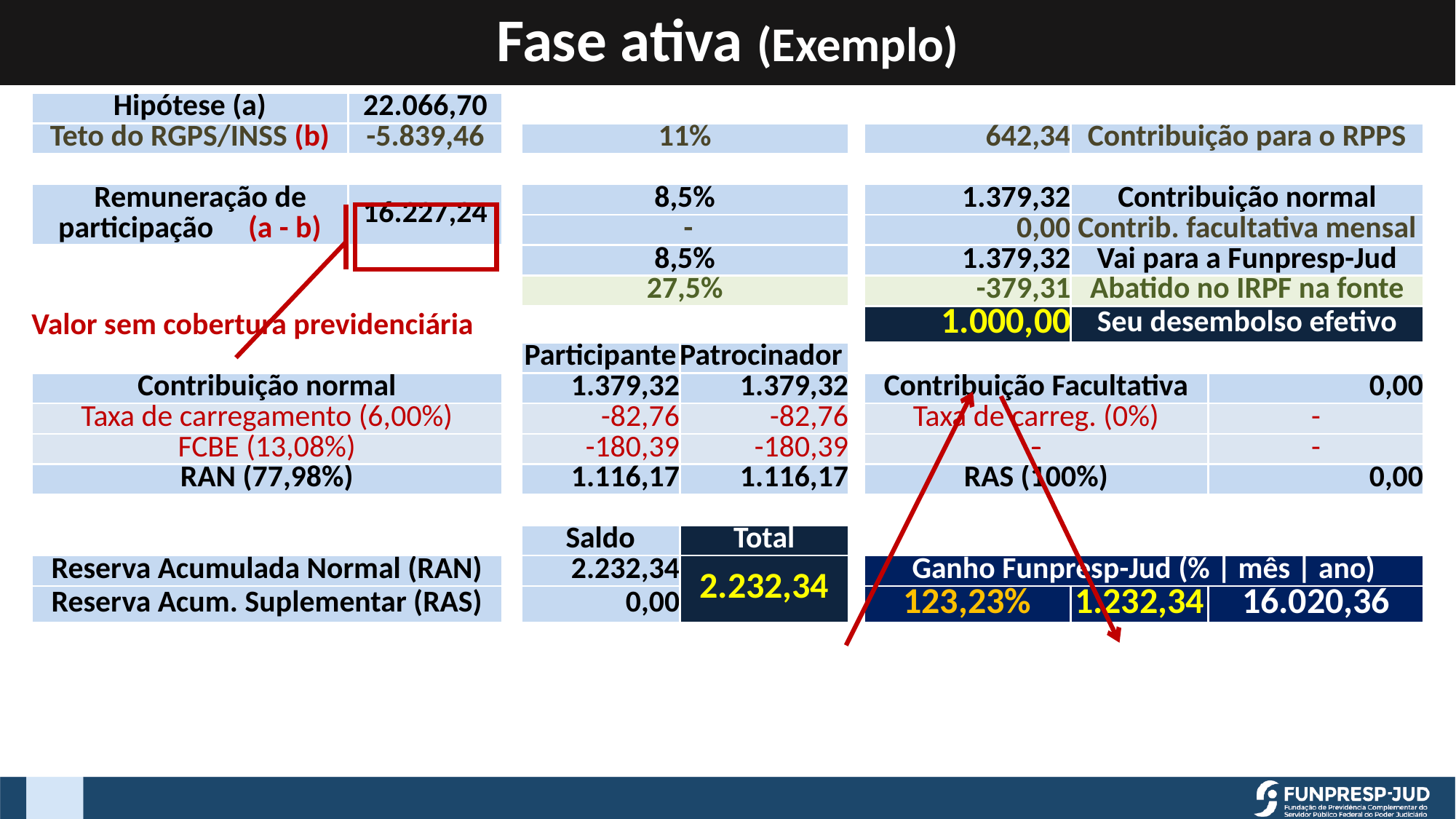

Fase ativa (Exemplo)
| Hipótese (a) |  | 22.066,70 |  |  |  |  |  |  |  |  |
| --- | --- | --- | --- | --- | --- | --- | --- | --- | --- | --- |
| Teto do RGPS/INSS (b) |  | -5.839,46 |  |  | 11% |  |  | 642,34 | Contribuição para o RPPS |  |
|  |  |  |  |  |  |  |  |  |  |  |
| Remuneração de participação (a - b) |  | 16.227,24 |  |  | 8,5% |  |  | 1.379,32 | Contribuição normal |  |
|  |  |  |  |  | - |  |  | 0,00 | Contrib. facultativa mensal |  |
|  |  |  |  |  | 8,5% |  |  | 1.379,32 | Vai para a Funpresp-Jud |  |
|  |  |  |  |  | 27,5% |  |  | -379,31 | Abatido no IRPF na fonte |  |
| Valor sem cobertura previdenciária |  |  |  |  |  |  |  | 1.000,00 | Seu desembolso efetivo |  |
|  |  |  |  |  | Participante | Patrocinador |  |  |  |  |
| Contribuição normal |  |  |  |  | 1.379,32 | 1.379,32 |  | Contribuição Facultativa |  | 0,00 |
| Taxa de carregamento (6,00%) |  |  |  |  | -82,76 | -82,76 |  | Taxa de carreg. (0%) |  | - |
| FCBE (13,08%) |  |  |  |  | -180,39 | -180,39 |  | - |  | - |
| RAN (77,98%) |  |  |  |  | 1.116,17 | 1.116,17 |  | RAS (100%) |  | 0,00 |
|  |  |  |  |  |  |  |  |  |  |  |
|  |  |  |  |  | Saldo | Total |  |  |  |  |
| Reserva Acumulada Normal (RAN) |  |  |  |  | 2.232,34 | 2.232,34 |  | Ganho Funpresp-Jud (% | mês | ano) |  |  |
| Reserva Acum. Suplementar (RAS) |  |  |  |  | 0,00 |  |  | 123,23% | 1.232,34 | 16.020,36 |